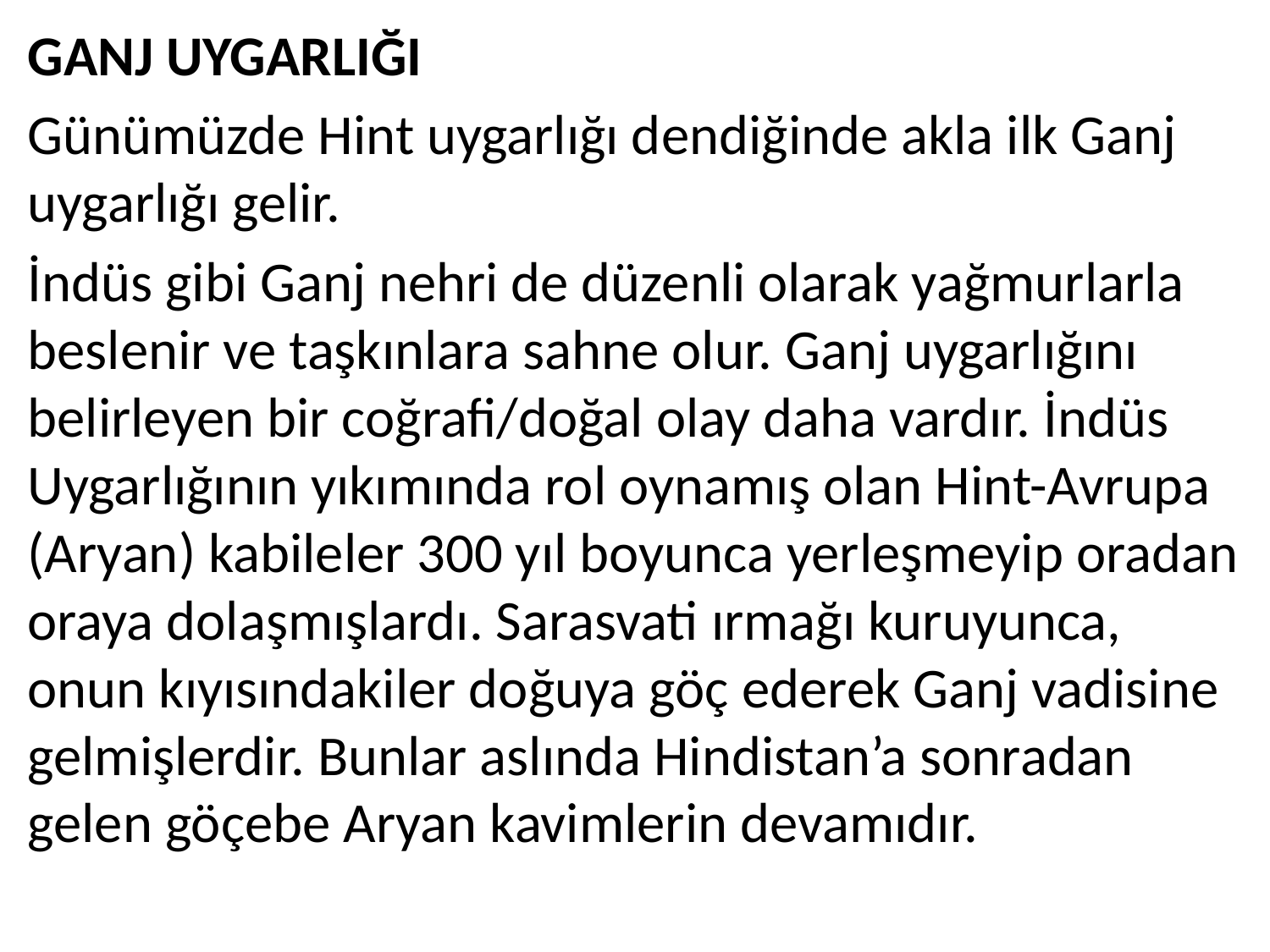

GANJ UYGARLIĞI
Günümüzde Hint uygarlığı dendiğinde akla ilk Ganj uygarlığı gelir.
İndüs gibi Ganj nehri de düzenli olarak yağmurlarla beslenir ve taşkınlara sahne olur. Ganj uygarlığını belirleyen bir coğrafi/doğal olay daha vardır. İndüs Uygarlığının yıkımında rol oynamış olan Hint-Avrupa (Aryan) kabileler 300 yıl boyunca yerleşmeyip oradan oraya dolaşmışlardı. Sarasvati ırmağı kuruyunca, onun kıyısındakiler doğuya göç ederek Ganj vadisine gelmişlerdir. Bunlar aslında Hindistan’a sonradan gelen göçebe Aryan kavimlerin devamıdır.